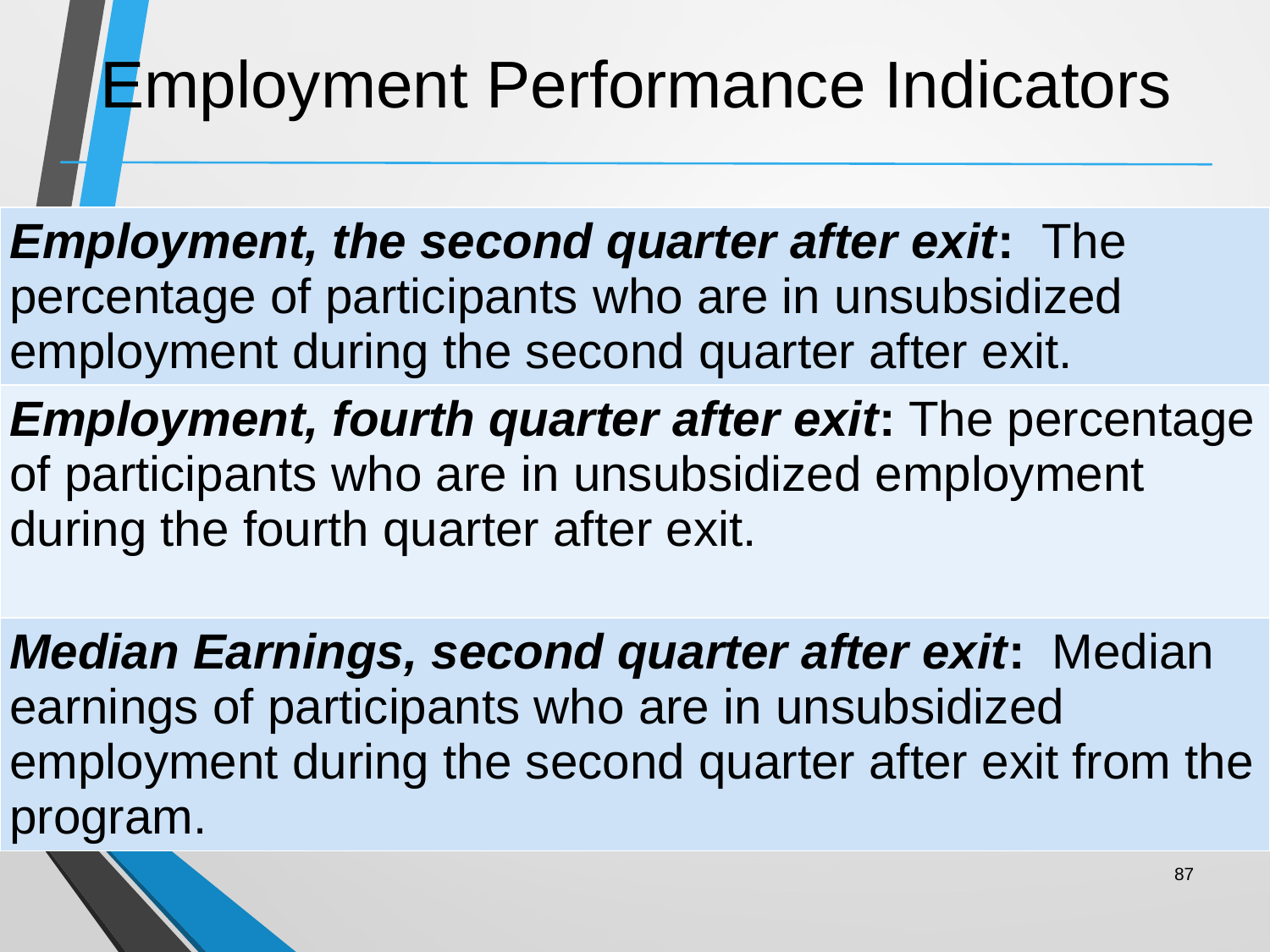

# Employment Performance Indicators
| Employment, the second quarter after exit: The percentage of participants who are in unsubsidized employment during the second quarter after exit. |
| --- |
| Employment, fourth quarter after exit: The percentage of participants who are in unsubsidized employment during the fourth quarter after exit. |
| Median Earnings, second quarter after exit: Median earnings of participants who are in unsubsidized employment during the second quarter after exit from the program. |

87